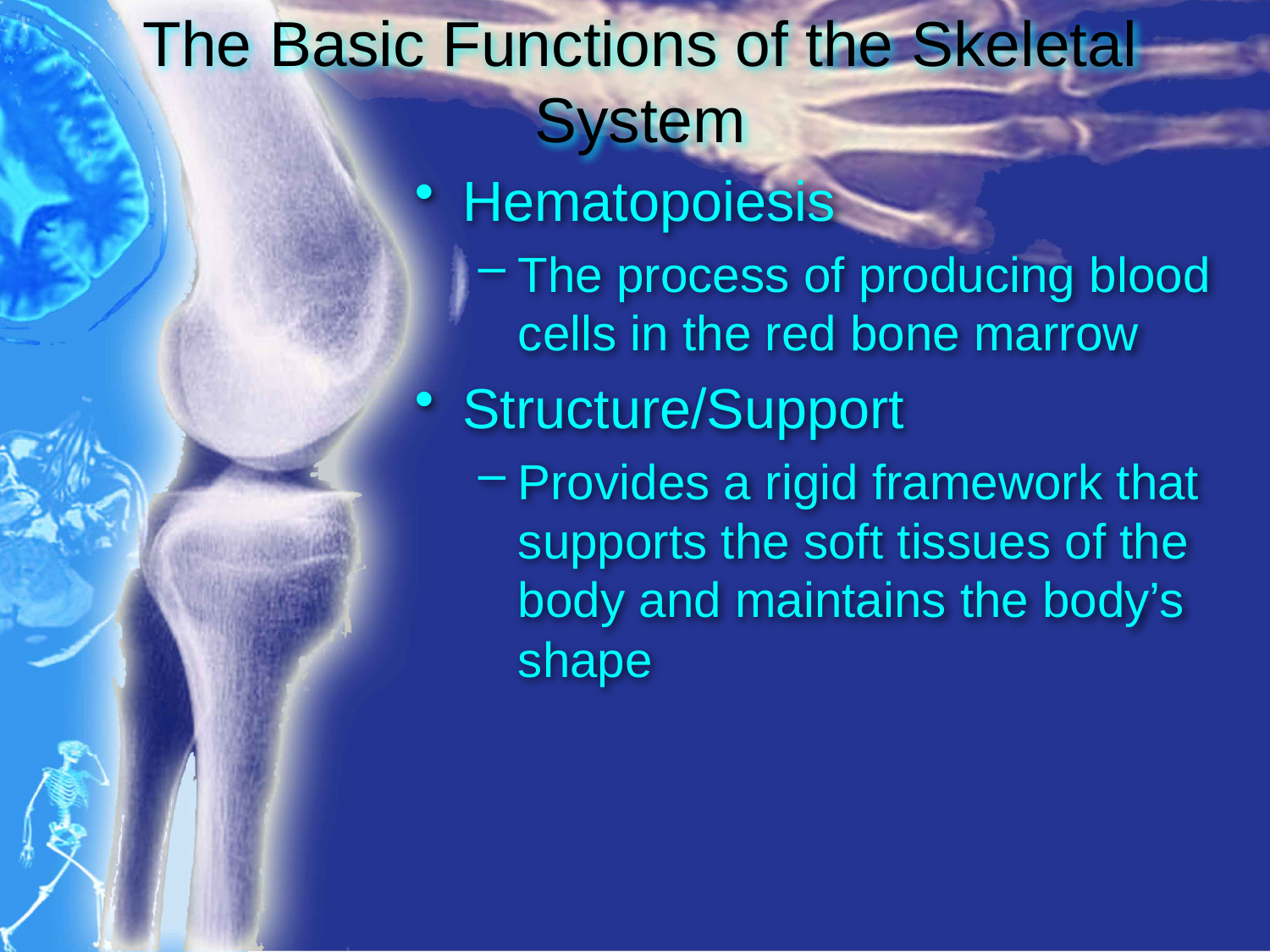

# The Basic Functions of the Skeletal System
Hematopoiesis
The process of producing blood cells in the red bone marrow
Structure/Support
Provides a rigid framework that supports the soft tissues of the body and maintains the body’s shape